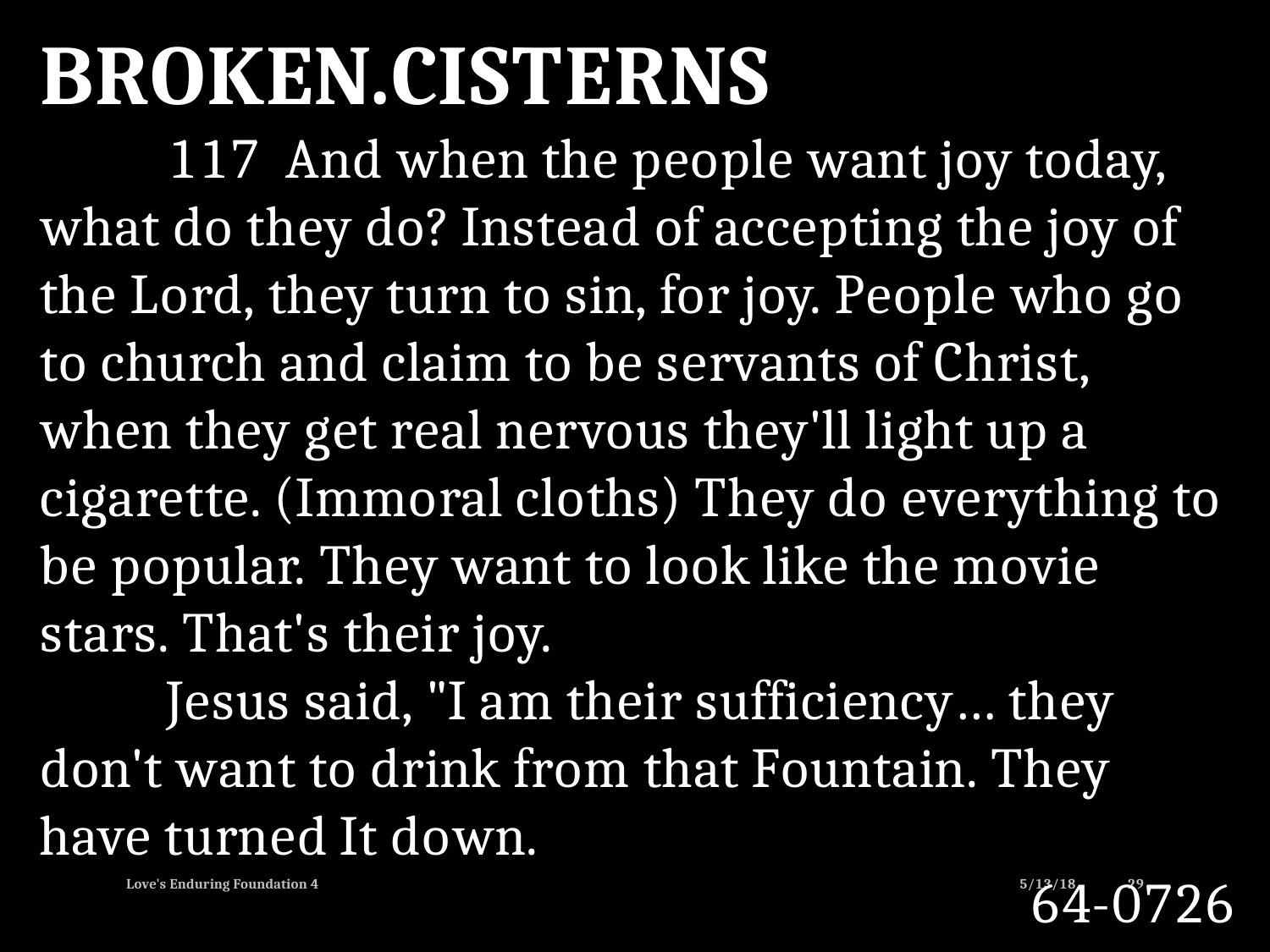

BROKEN.CISTERNS
	117  And when the people want joy today, what do they do? Instead of accepting the joy of the Lord, they turn to sin, for joy. People who go to church and claim to be servants of Christ, when they get real nervous they'll light up a cigarette. (Immoral cloths) They do everything to be popular. They want to look like the movie stars. That's their joy.
	Jesus said, "I am their sufficiency… they don't want to drink from that Fountain. They have turned It down.
64-0726
Love's Enduring Foundation 4
5/13/18
29